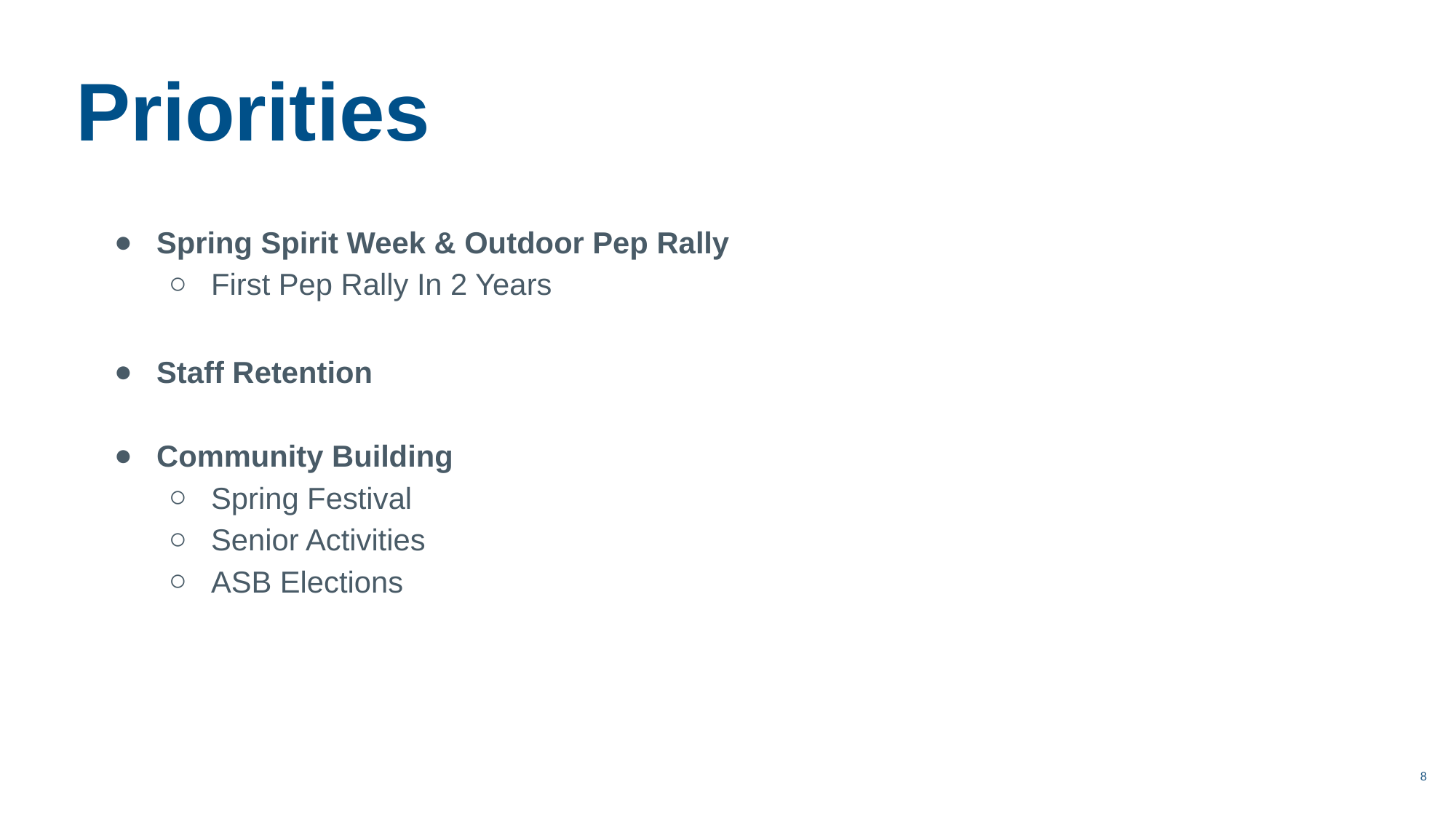

Priorities

Spring Spirit Week & Outdoor Pep Rally
First Pep Rally In 2 Years

Staff Retention

Community Building
Spring Festival
Senior Activities
ASB Elections

8